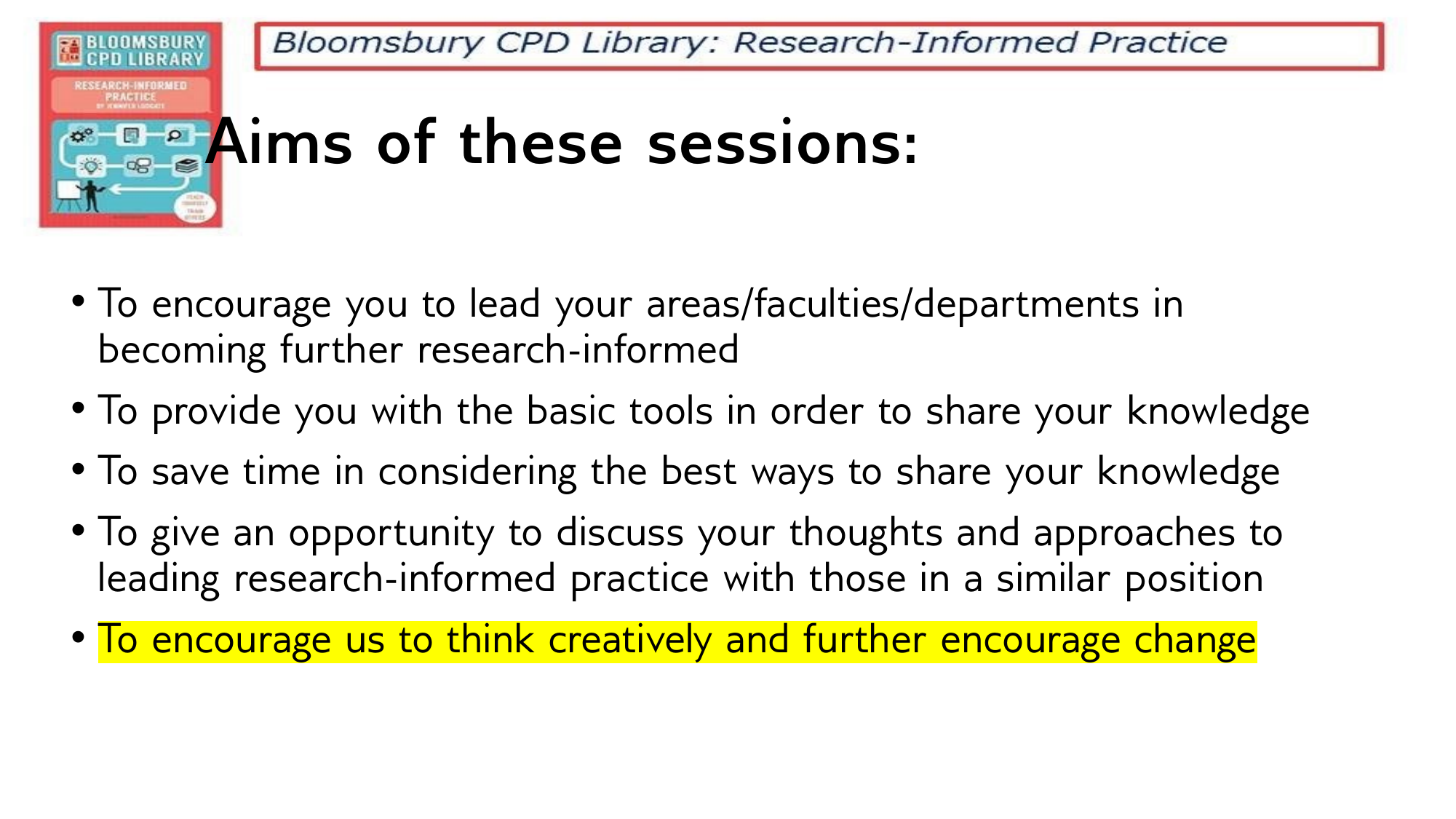

# Aims of these sessions:
To encourage you to lead your areas/faculties/departments in becoming further research-informed
To provide you with the basic tools in order to share your knowledge
To save time in considering the best ways to share your knowledge
To give an opportunity to discuss your thoughts and approaches to leading research-informed practice with those in a similar position
To encourage us to think creatively and further encourage change